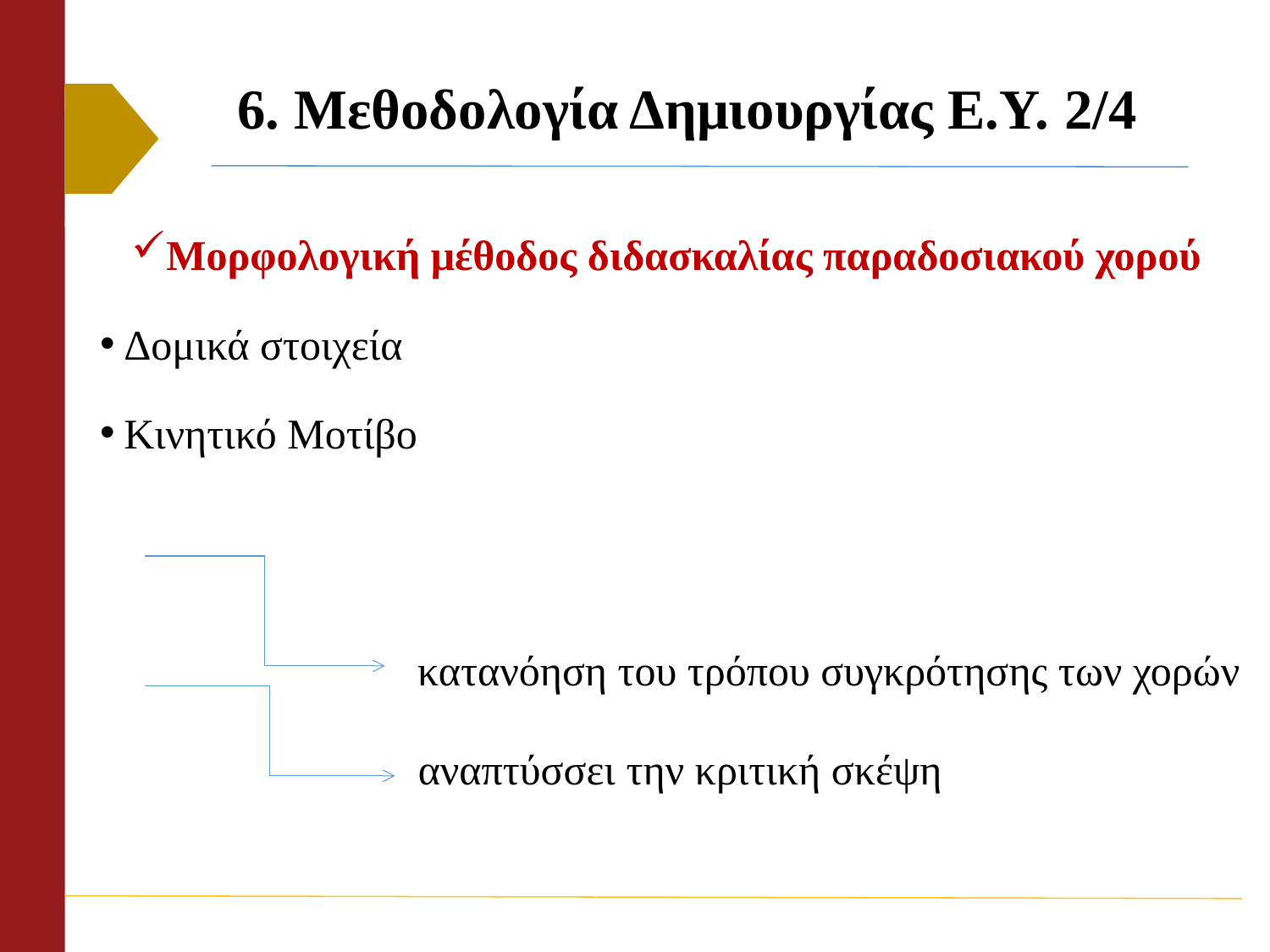

# 6. Μεθοδολογία Δημιουργίας Ε.Υ. 2/4
Μορφολογική μέθοδος διδασκαλίας παραδοσιακού χορού
Δομικά στοιχεία
Κινητικό Μοτίβο

κατανόηση του τρόπου συγκρότησης των χορών

 αναπτύσσει την κριτική σκέψη